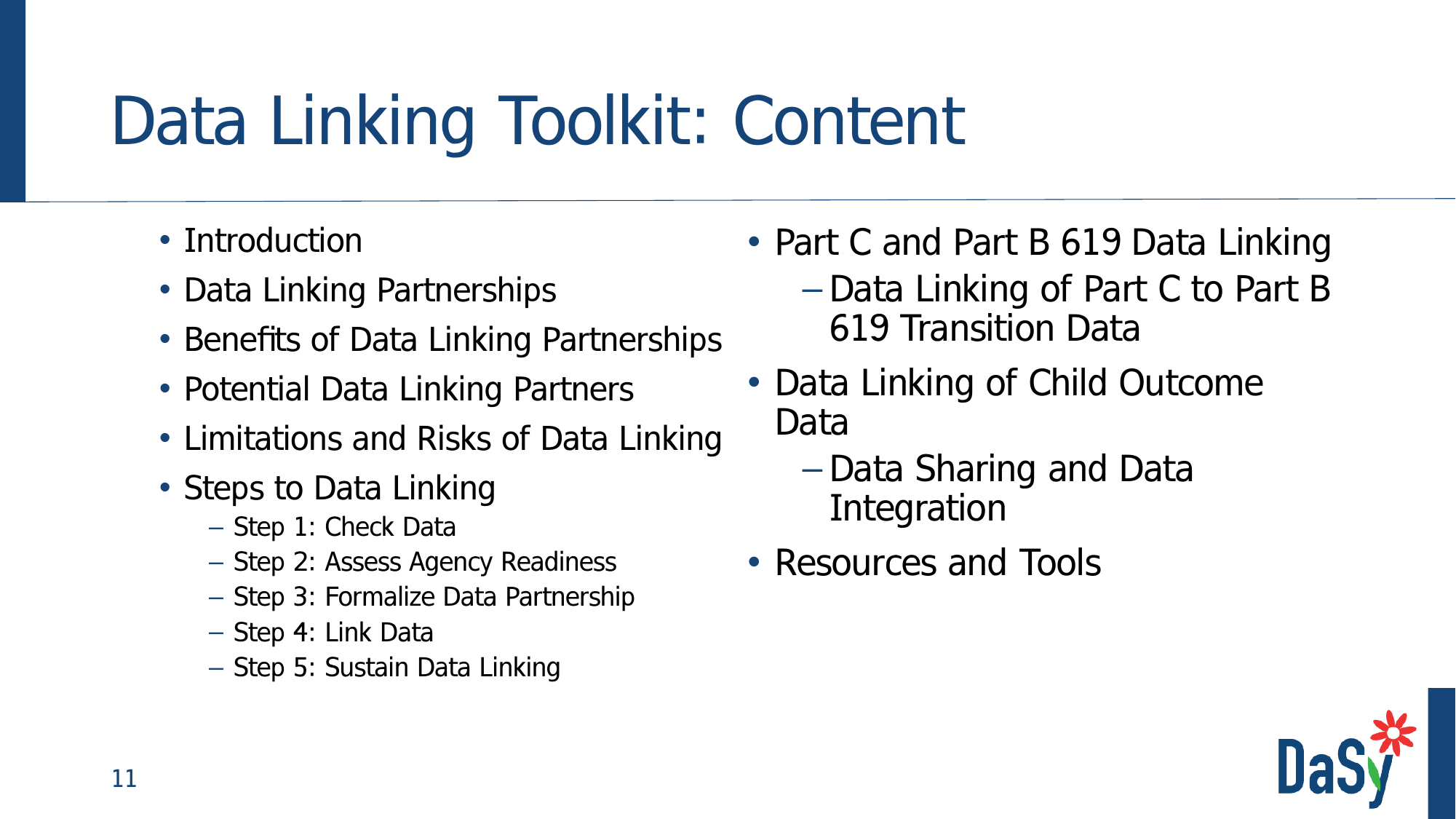

# Data Linking Toolkit: Content
Introduction
Data Linking Partnerships
Benefits of Data Linking Partnerships
Potential Data Linking Partners
Limitations and Risks of Data Linking
Steps to Data Linking
Step 1: Check Data
Step 2: Assess Agency Readiness
Step 3: Formalize Data Partnership
Step 4: Link Data
Step 5: Sustain Data Linking

Part C and Part B 619 Data Linking
Data Linking of Part C to Part B 619 Transition Data
Data Linking of Child Outcome Data
Data Sharing and Data Integration
Resources and Tools